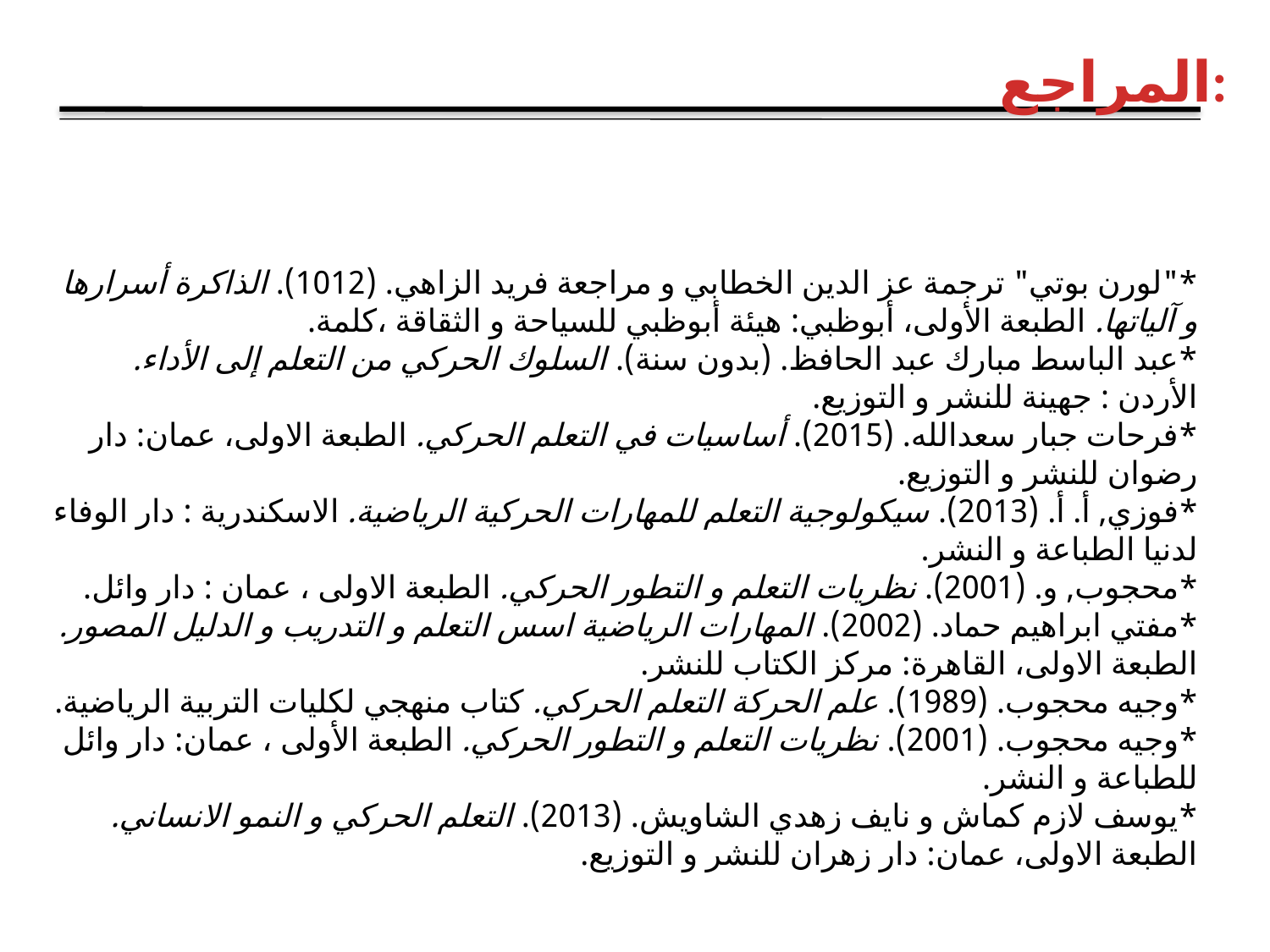

المراجع:

*"لورن بوتي" ترجمة عز الدين الخطابي و مراجعة فريد الزاهي. (1012). الذاكرة أسرارها و آلياتها. الطبعة الأولى، أبوظبي: هيئة أبوظبي للسياحة و الثقاقة ،كلمة.
*عبد الباسط مبارك عبد الحافظ. (بدون سنة). السلوك الحركي من التعلم إلى الأداء. الأردن : جهينة للنشر و التوزيع.
*فرحات جبار سعدالله. (2015). أساسيات في التعلم الحركي. الطبعة الاولى، عمان: دار رضوان للنشر و التوزيع.
*فوزي, أ. أ. (2013). سيكولوجية التعلم للمهارات الحركية الرياضية. الاسكندرية : دار الوفاء لدنيا الطباعة و النشر.
*محجوب, و. (2001). نظريات التعلم و التطور الحركي. الطبعة الاولى ، عمان : دار وائل.
*مفتي ابراهيم حماد. (2002). المهارات الرياضية اسس التعلم و التدريب و الدليل المصور. الطبعة الاولى، القاهرة: مركز الكتاب للنشر.
*وجيه محجوب. (1989). علم الحركة التعلم الحركي. كتاب منهجي لكليات التربية الرياضية.
*وجيه محجوب. (2001). نظريات التعلم و التطور الحركي. الطبعة الأولى ، عمان: دار وائل للطباعة و النشر.
*يوسف لازم كماش و نايف زهدي الشاويش. (2013). التعلم الحركي و النمو الانساني. الطبعة الاولى، عمان: دار زهران للنشر و التوزيع.

.